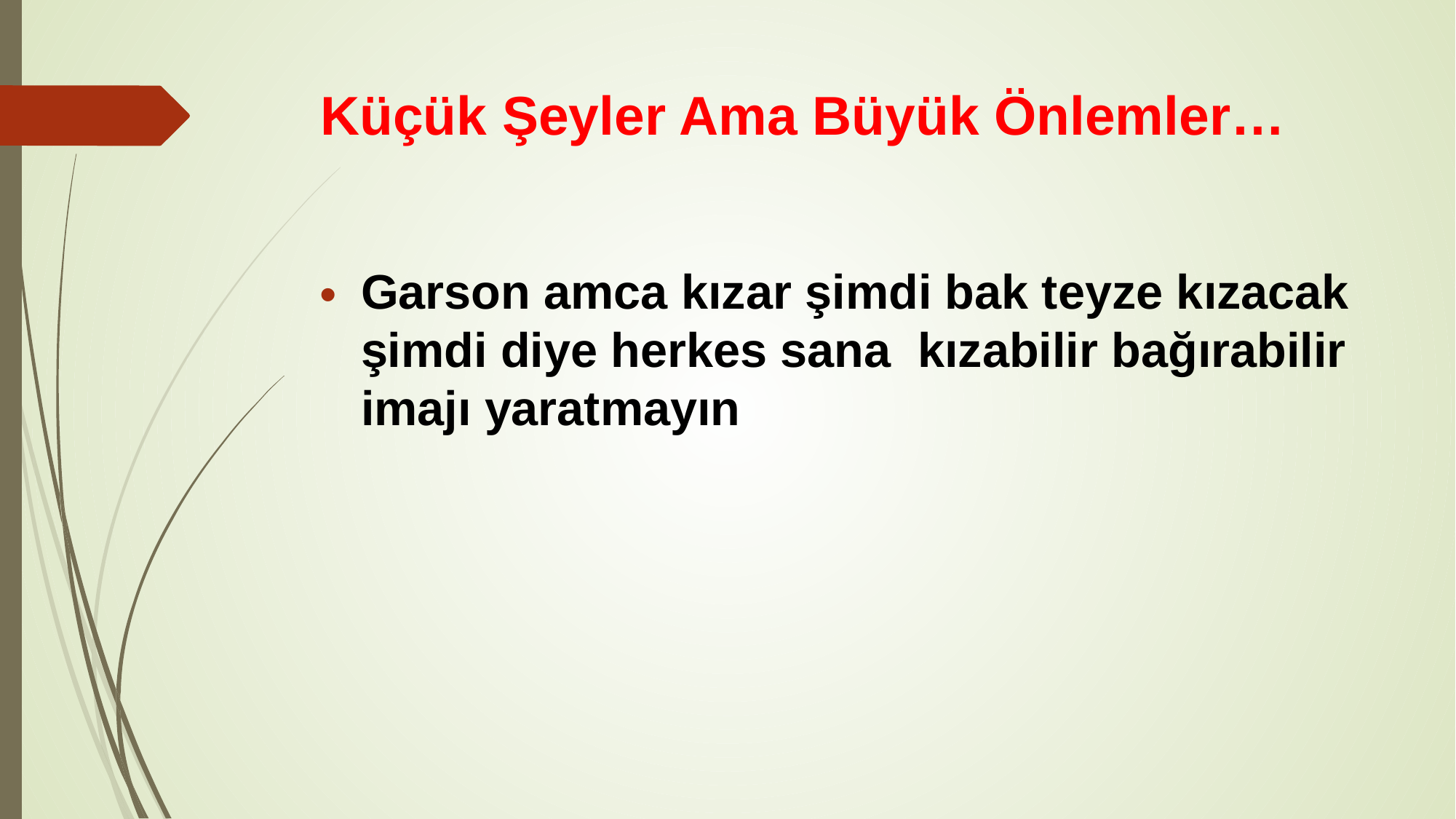

# Küçük Şeyler Ama Büyük Önlemler…
Garson amca kızar şimdi bak teyze kızacak şimdi diye herkes sana  kızabilir bağırabilir imajı yaratmayın